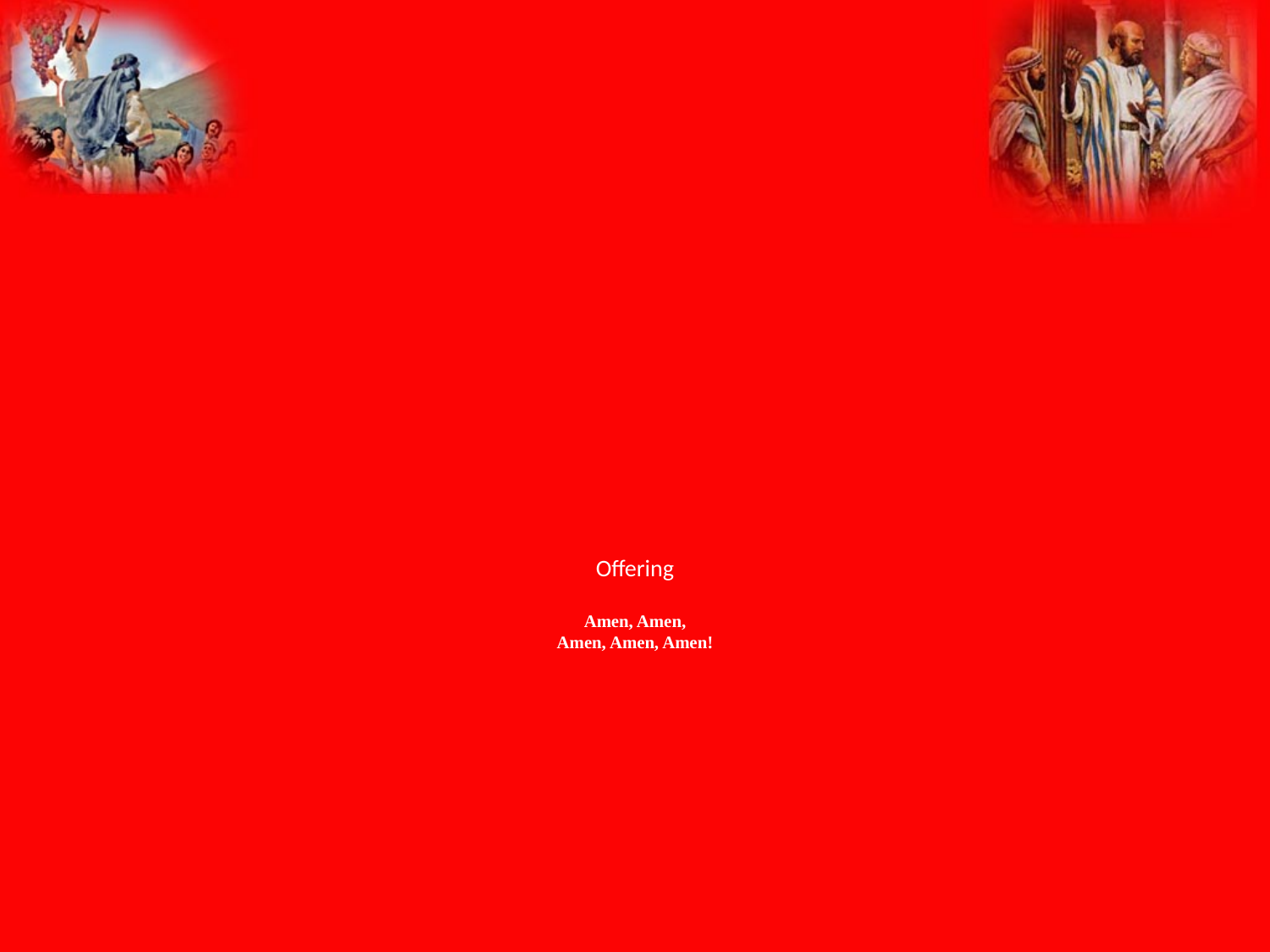

# Offering Amen, Amen, Amen, Amen, Amen!